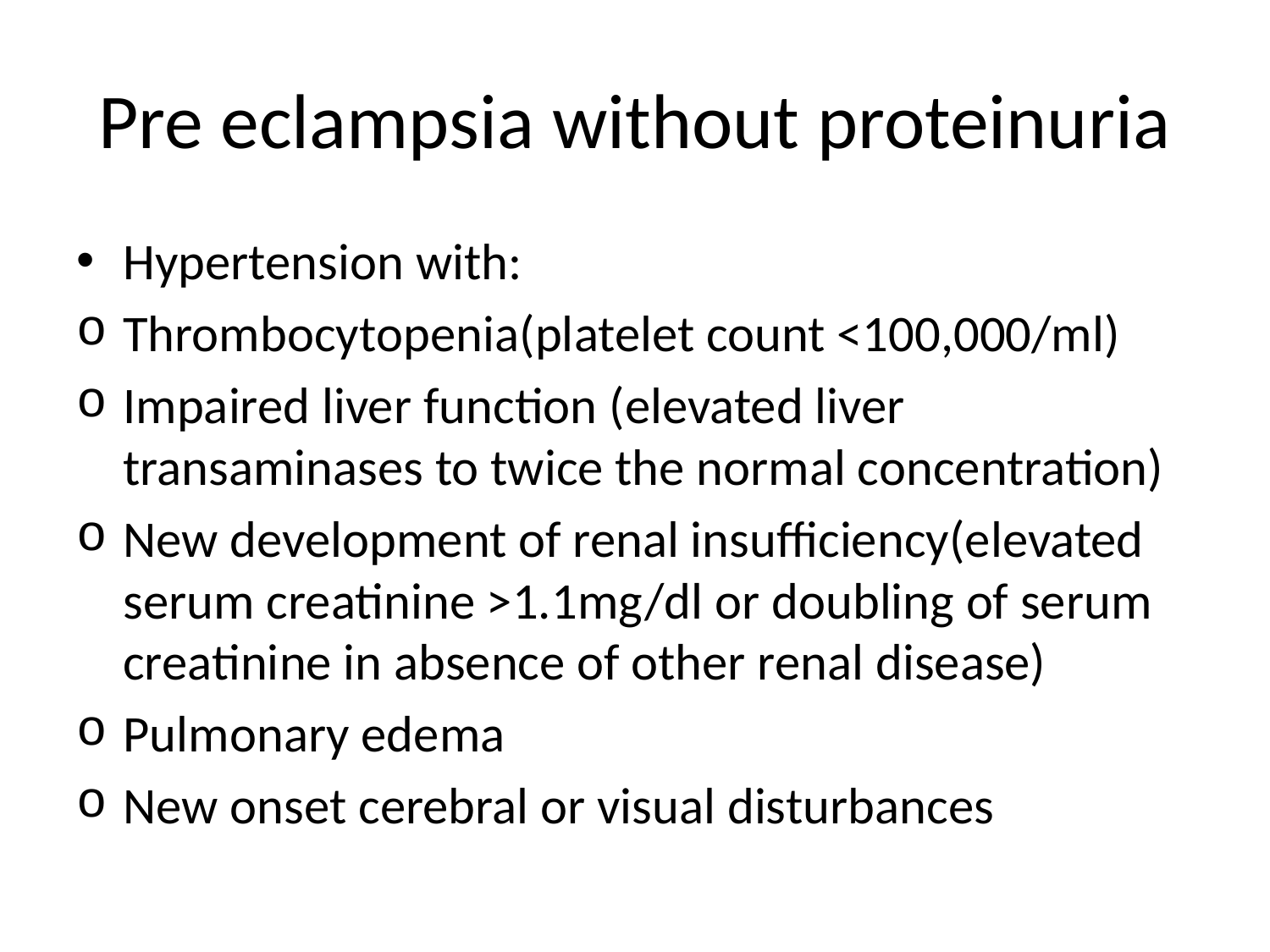

# Pre eclampsia without proteinuria
Hypertension with:
Thrombocytopenia(platelet count <100,000/ml)
Impaired liver function (elevated liver transaminases to twice the normal concentration)
New development of renal insufficiency(elevated serum creatinine >1.1mg/dl or doubling of serum creatinine in absence of other renal disease)
Pulmonary edema
New onset cerebral or visual disturbances